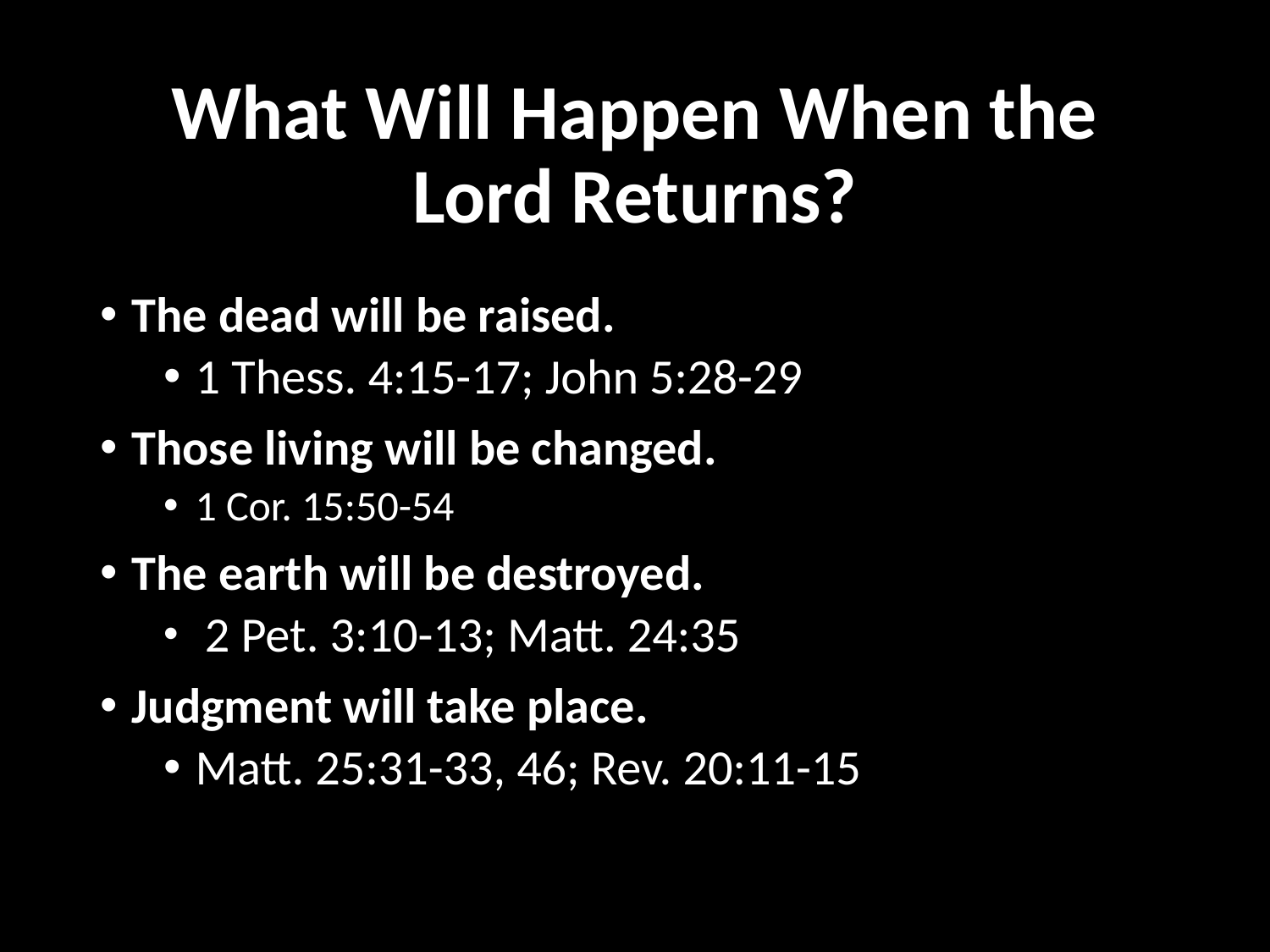

# What Will Happen When the Lord Returns?
The dead will be raised.
1 Thess. 4:15-17; John 5:28-29
Those living will be changed.
1 Cor. 15:50-54
The earth will be destroyed.
 2 Pet. 3:10-13; Matt. 24:35
Judgment will take place.
Matt. 25:31-33, 46; Rev. 20:11-15